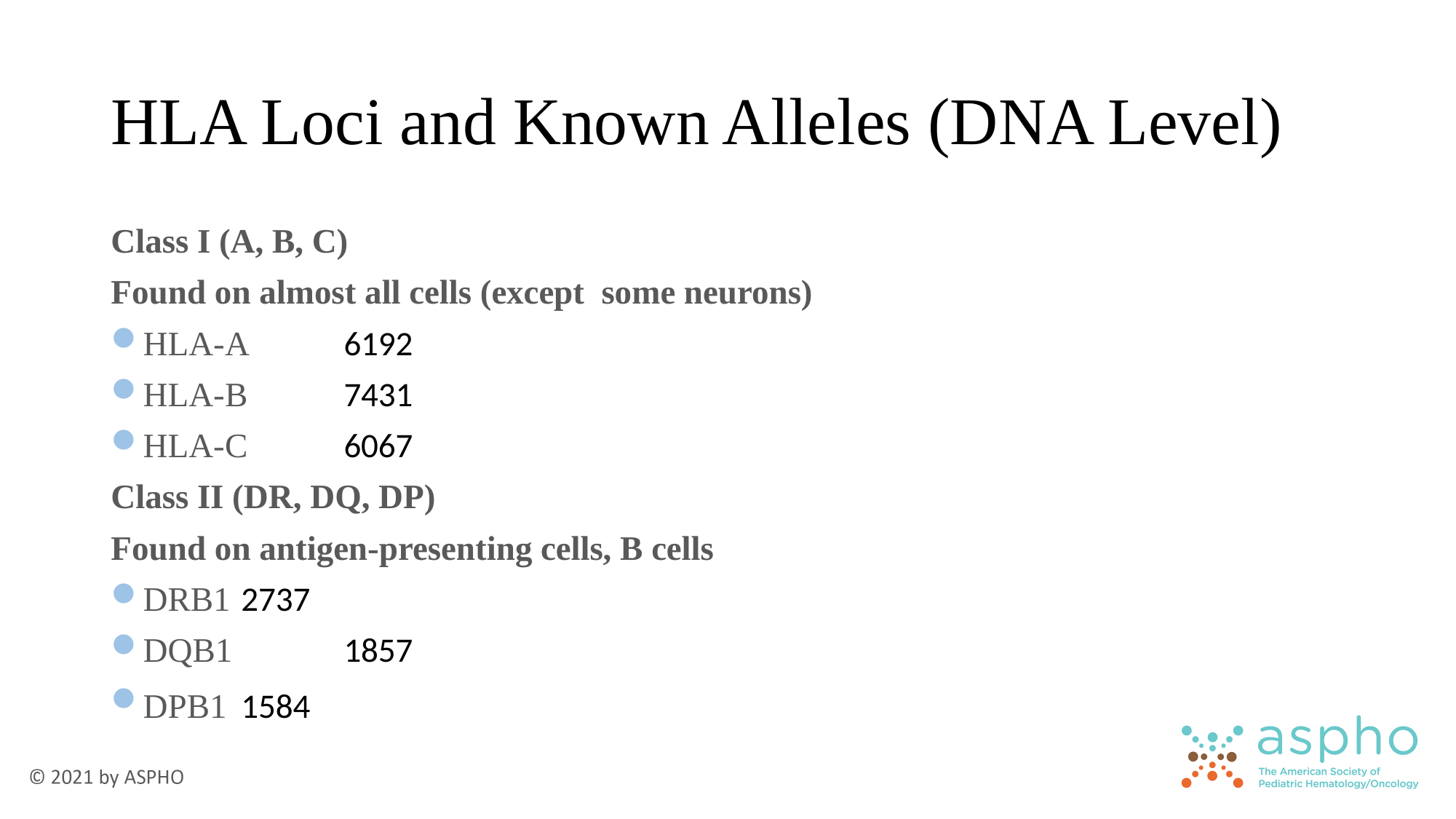

# HLA Loci and Known Alleles (DNA Level)
Class I (A, B, C)
Found on almost all cells (except  some neurons)
HLA-A 							6192
HLA-B 							7431
HLA-C 							6067
Class II (DR, DQ, DP)
Found on antigen-presenting cells, B cells
DRB1 							2737
DQB1 					 		1857
DPB1 							1584